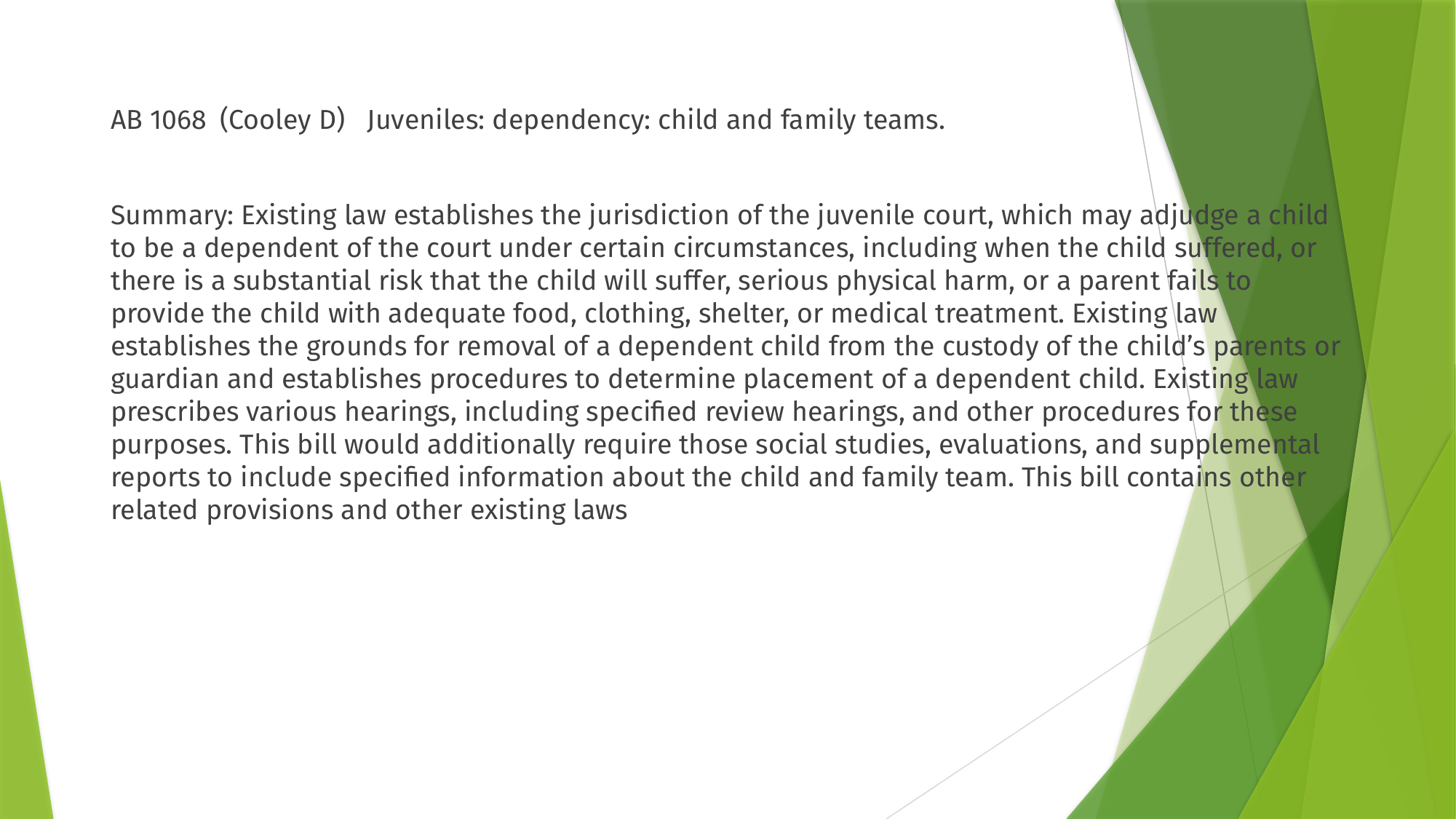

AB 1068	(Cooley D)   Juveniles: dependency: child and family teams.

Summary: Existing law establishes the jurisdiction of the juvenile court, which may adjudge a child to be a dependent of the court under certain circumstances, including when the child suffered, or there is a substantial risk that the child will suffer, serious physical harm, or a parent fails to provide the child with adequate food, clothing, shelter, or medical treatment. Existing law establishes the grounds for removal of a dependent child from the custody of the child’s parents or guardian and establishes procedures to determine placement of a dependent child. Existing law prescribes various hearings, including specified review hearings, and other procedures for these purposes. This bill would additionally require those social studies, evaluations, and supplemental reports to include specified information about the child and family team. This bill contains other related provisions and other existing laws